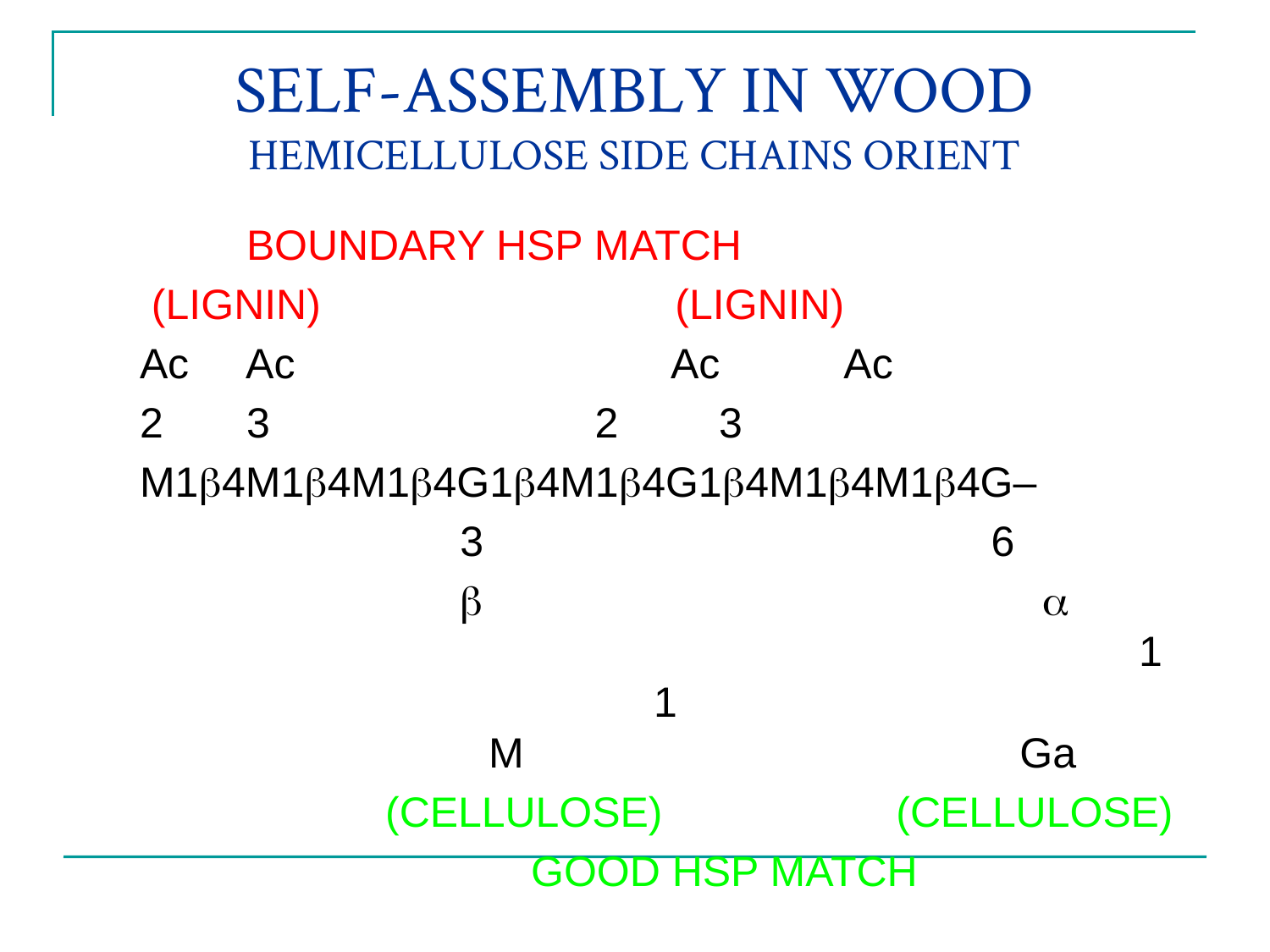

# SELF-ASSEMBLY IN WOOD HEMICELLULOSE SIDE CHAINS ORIENT
         BOUNDARY HSP MATCH
 (LIGNIN)                              (LIGNIN)
Ac     Ac                                Ac	  Ac
2	     3	     	             2	  3
M1β4M1β4M1β4G1β4M1β4G1β4M1β4M1β4G–
	                       3                                           6
                           β	                                        α                                                                           	                1                   	                  1		                                     		    M                                          Ga
		      (CELLULOSE)	                 (CELLULOSE)
                                 GOOD HSP MATCH